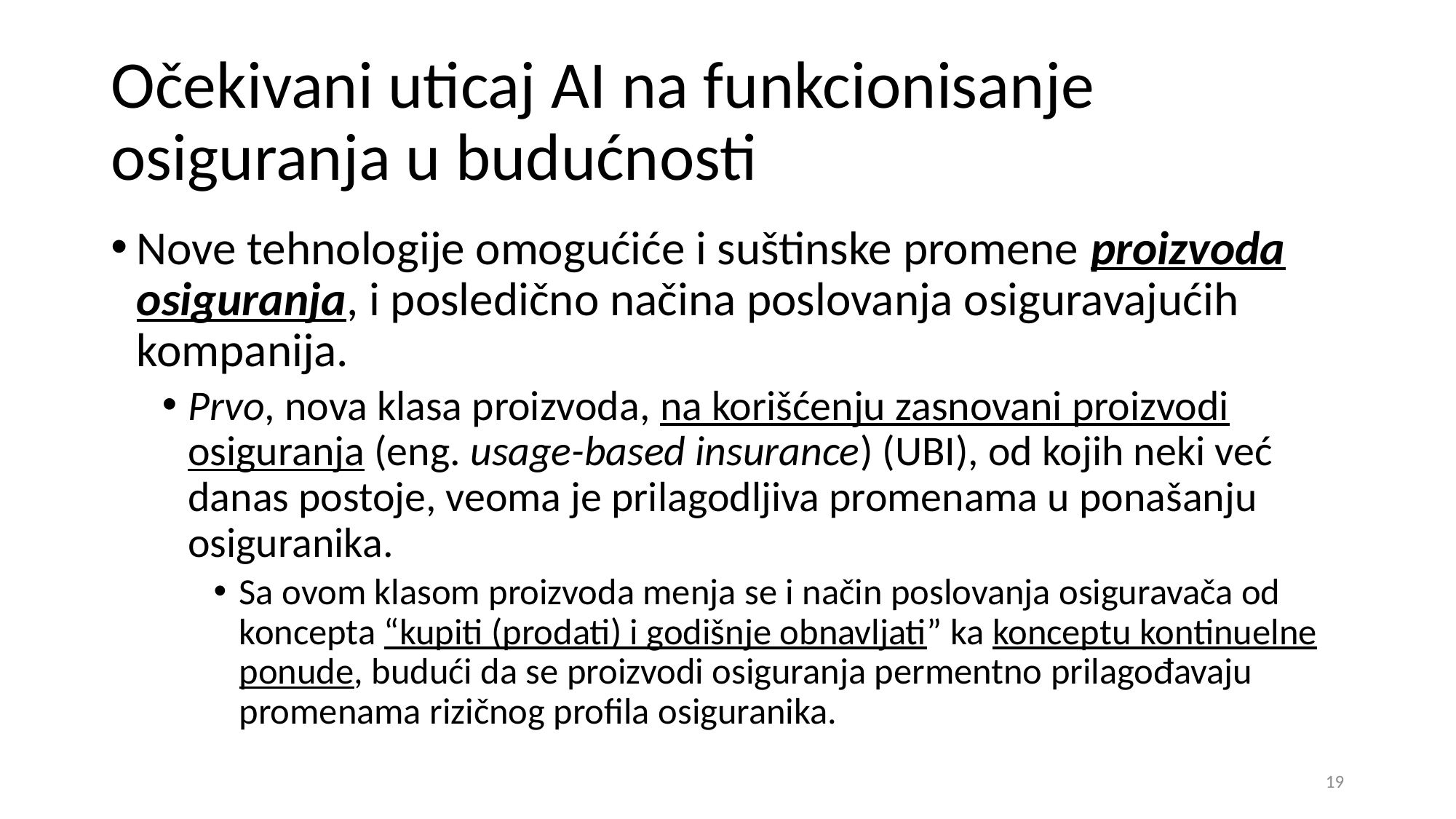

# Očekivani uticaj AI na funkcionisanje osiguranja u budućnosti
Nove tehnologije omogućiće i suštinske promene proizvoda osiguranja, i posledično načina poslovanja osiguravajućih kompanija.
Prvo, nova klasa proizvoda, na korišćenju zasnovani proizvodi osiguranja (eng. usage-based insurance) (UBI), od kojih neki već danas postoje, veoma je prilagodljiva promenama u ponašanju osiguranika.
Sa ovom klasom proizvoda menja se i način poslovanja osiguravača od koncepta “kupiti (prodati) i godišnje obnavljati” ka konceptu kontinuelne ponude, budući da se proizvodi osiguranja permentno prilagođavaju promenama rizičnog profila osiguranika.

19